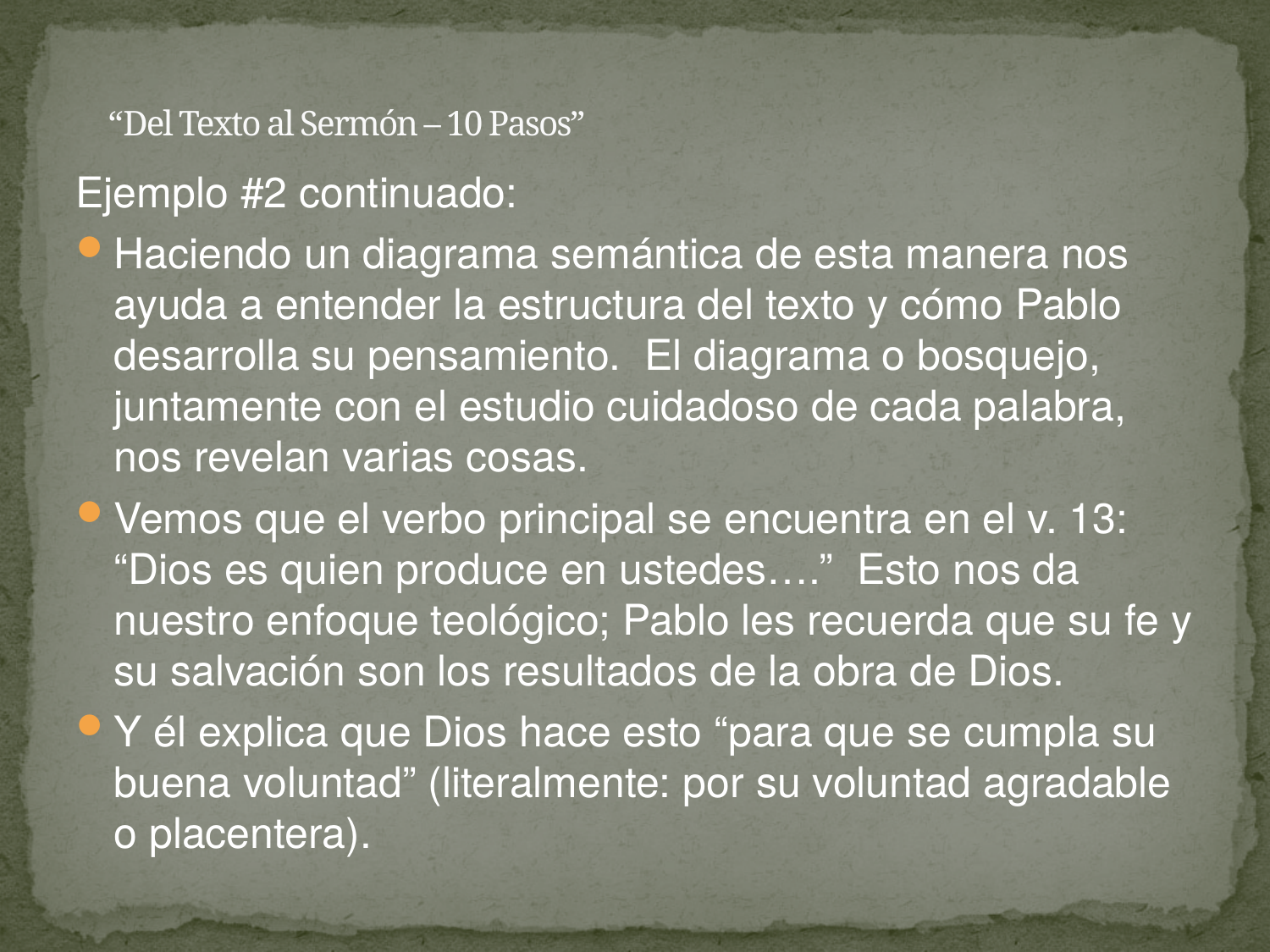

# “Del Texto al Sermón – 10 Pasos”
Ejemplo #2 continuado:
Haciendo un diagrama semántica de esta manera nos ayuda a entender la estructura del texto y cómo Pablo desarrolla su pensamiento.  El diagrama o bosquejo, juntamente con el estudio cuidadoso de cada palabra, nos revelan varias cosas.
Vemos que el verbo principal se encuentra en el v. 13: “Dios es quien produce en ustedes….”  Esto nos da nuestro enfoque teológico; Pablo les recuerda que su fe y su salvación son los resultados de la obra de Dios.
Y él explica que Dios hace esto “para que se cumpla su buena voluntad” (literalmente: por su voluntad agradable o placentera).